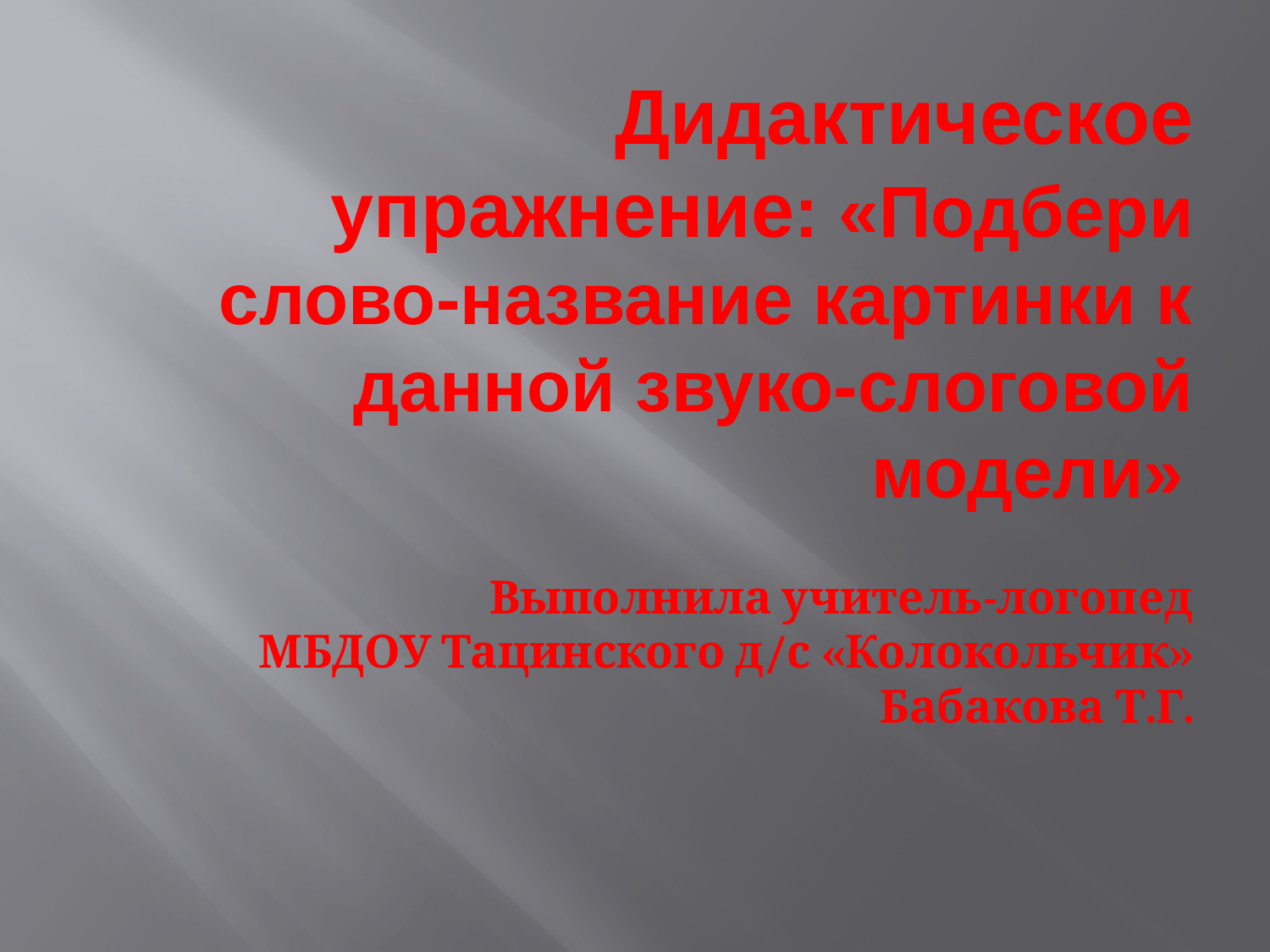

# Дидактическое упражнение: «Подбери слово-название картинки к данной звуко-слоговой модели» Выполнила учитель-логопед МБДОУ Тацинского д/с «Колокольчик» Бабакова Т.Г.